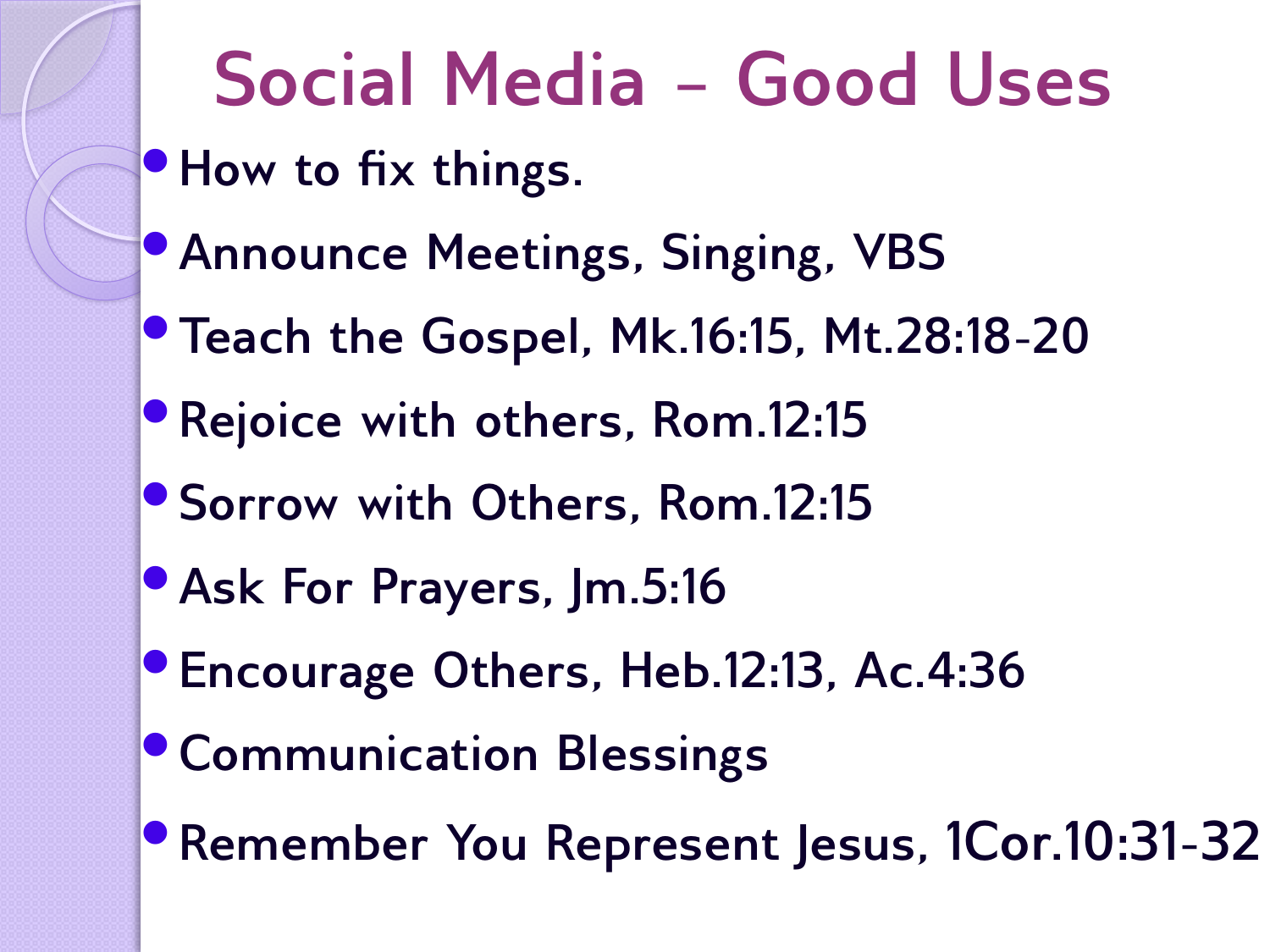

# Social Media – Good Uses
How to fix things.
Announce Meetings, Singing, VBS
Teach the Gospel, Mk.16:15, Mt.28:18-20
Rejoice with others, Rom.12:15
Sorrow with Others, Rom.12:15
Ask For Prayers, Jm.5:16
Encourage Others, Heb.12:13, Ac.4:36
Communication Blessings
Remember You Represent Jesus, 1Cor.10:31-32